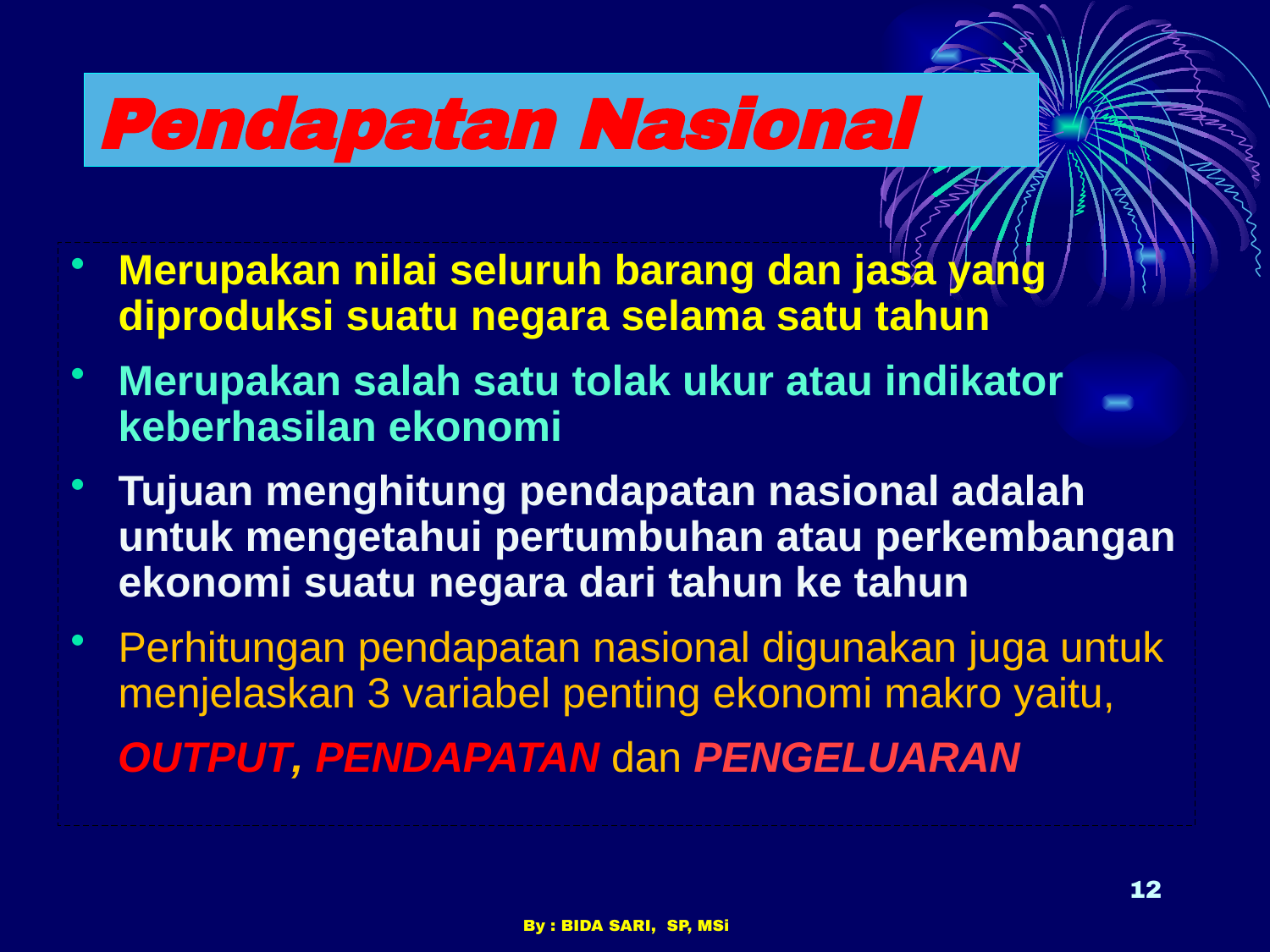

# Pendapatan Nasional
Merupakan nilai seluruh barang dan jasa yang diproduksi suatu negara selama satu tahun
Merupakan salah satu tolak ukur atau indikator keberhasilan ekonomi
Tujuan menghitung pendapatan nasional adalah untuk mengetahui pertumbuhan atau perkembangan ekonomi suatu negara dari tahun ke tahun
Perhitungan pendapatan nasional digunakan juga untuk menjelaskan 3 variabel penting ekonomi makro yaitu,
    OUTPUT, PENDAPATAN dan PENGELUARAN
12
By : BIDA SARI,  SP, MSi